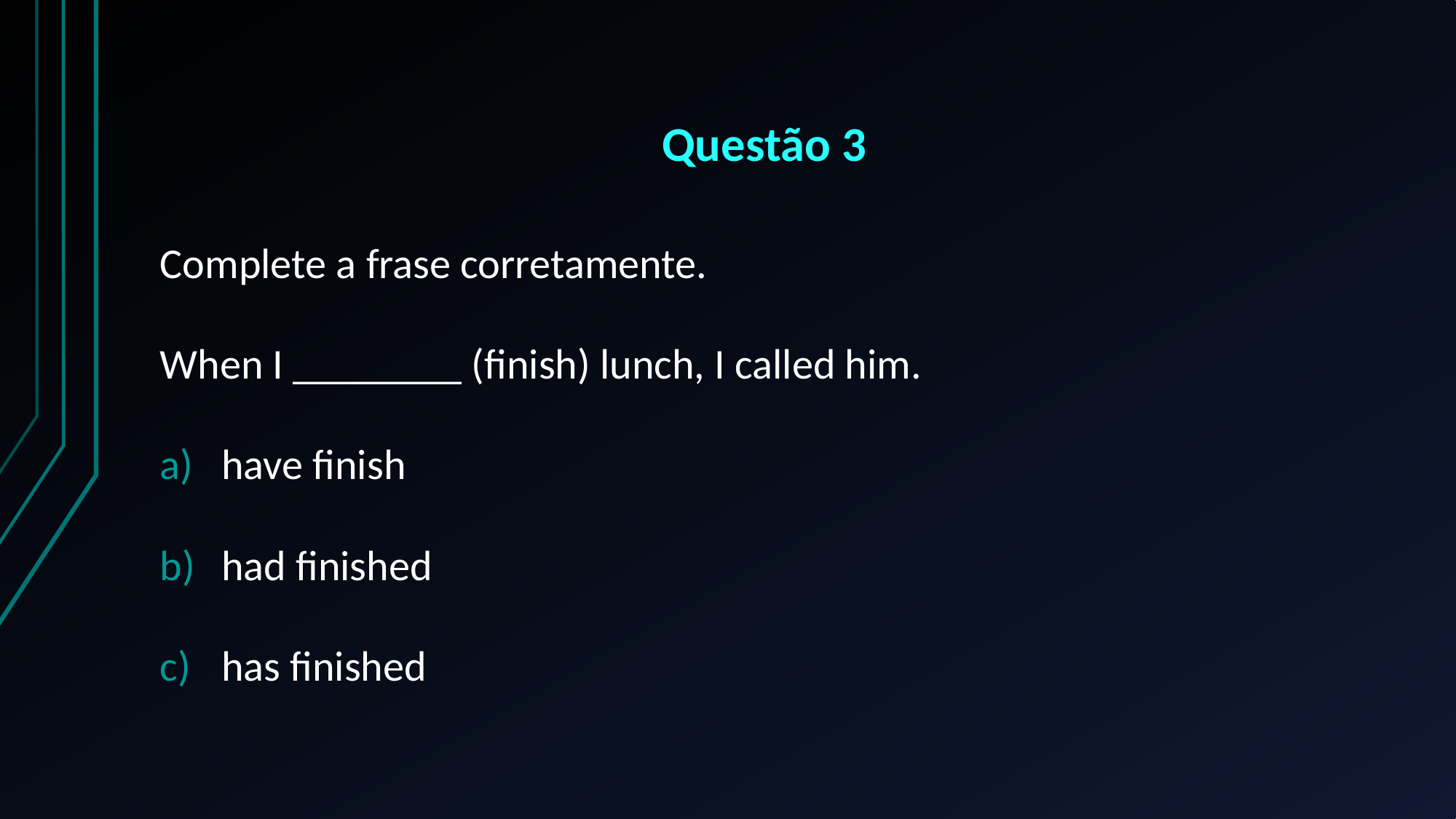

# Questão 3
Complete a frase corretamente.
When I ________ (finish) lunch, I called him.
have finish
had finished
has finished